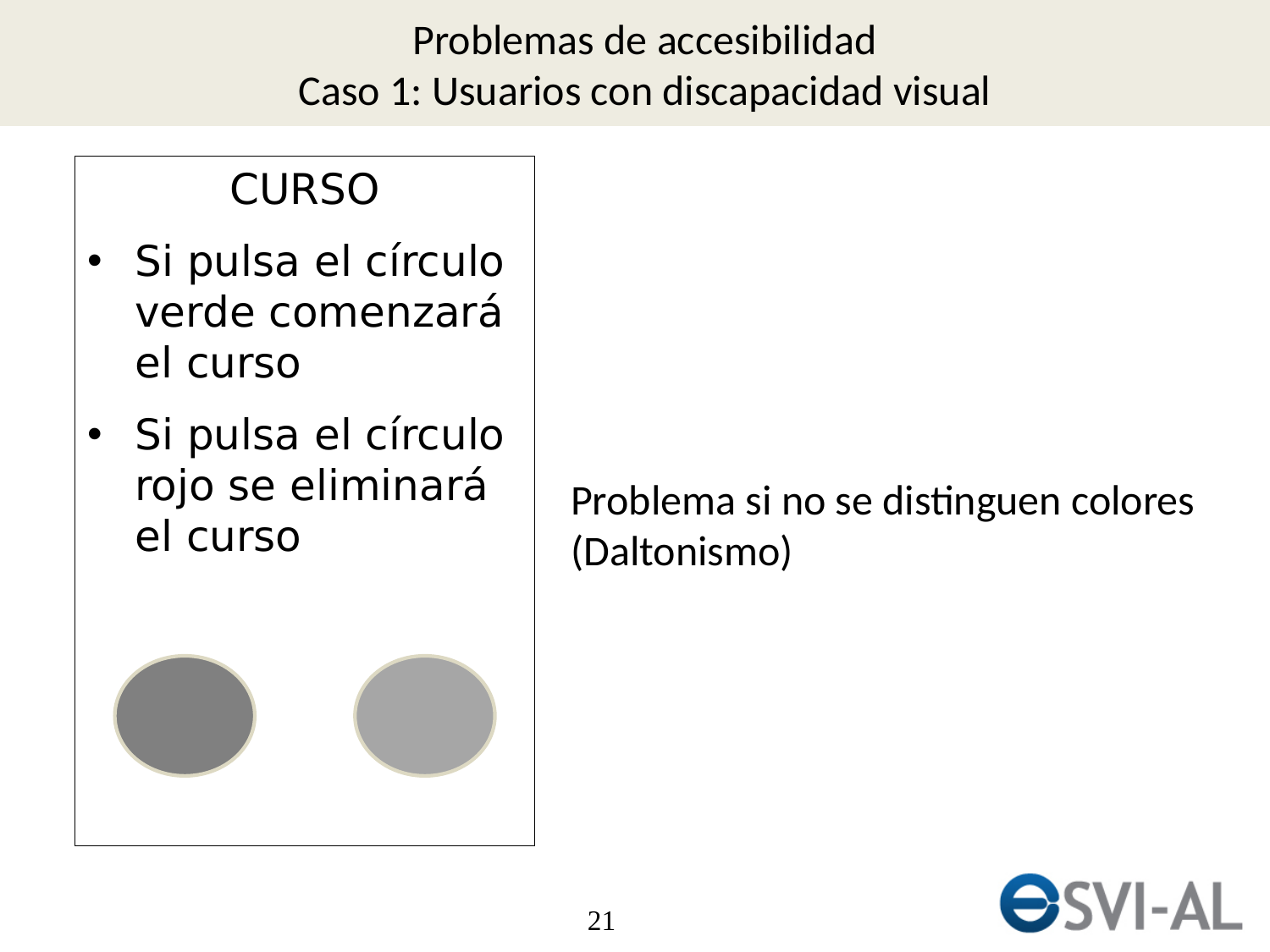

Problemas de accesibilidad
Caso 1: Usuarios con discapacidad visual
CURSO
Si pulsa el círculo verde comenzará el curso
Si pulsa el círculo rojo se eliminará el curso
Problema si no se distinguen colores
(Daltonismo)